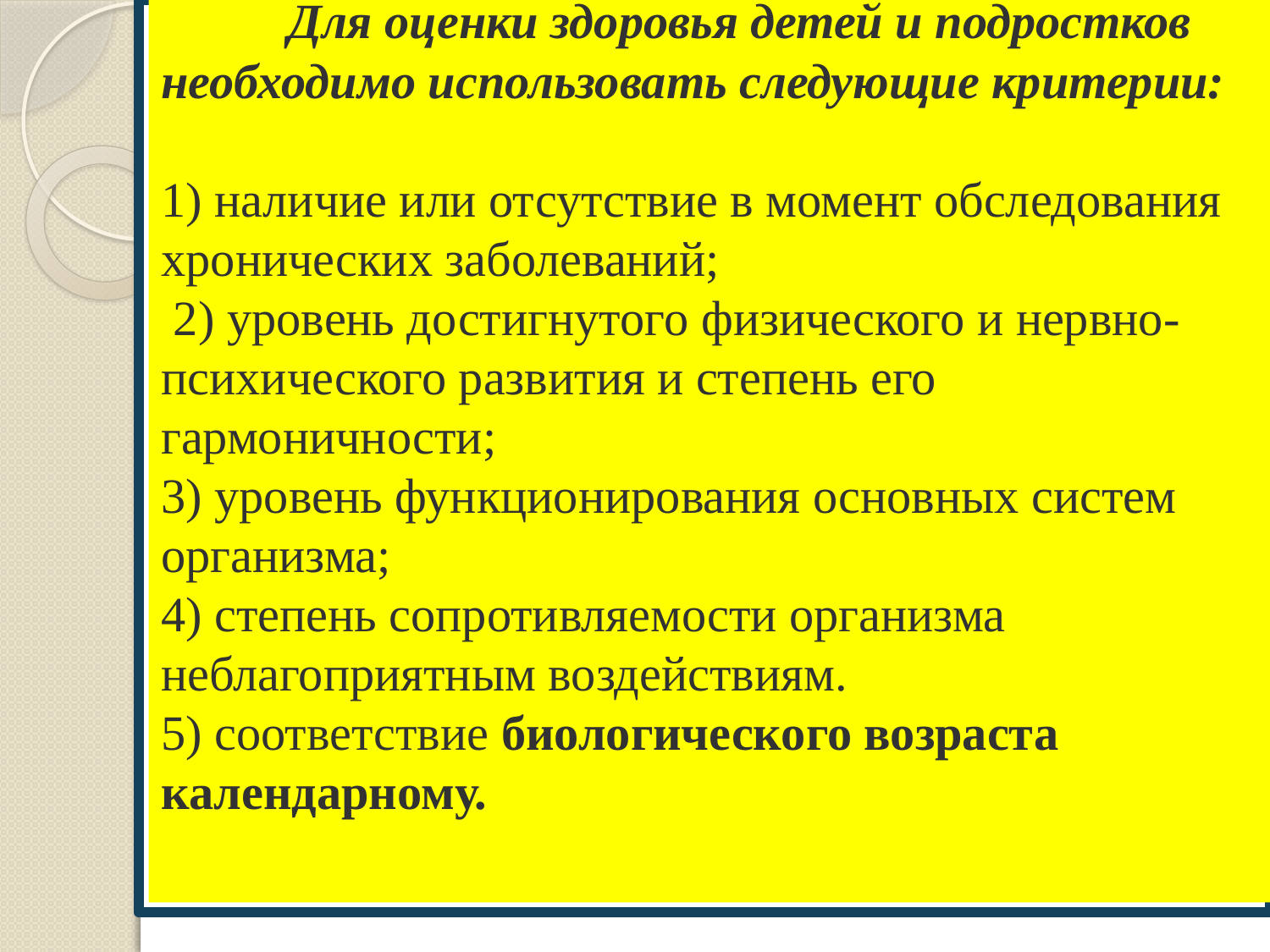

# Для оценки здоровья детей и подростков необходимо использовать следующие критерии: 1) наличие или отсутствие в момент обследования хронических заболеваний; 2) уровень достигнутого физического и нервно-психического развития и степень его гармоничности; 3) уровень функционирования основных систем организма; 4) степень сопротивляемости организма неблагоприятным воздействиям. 5) соответствие биологического возраста календарному.